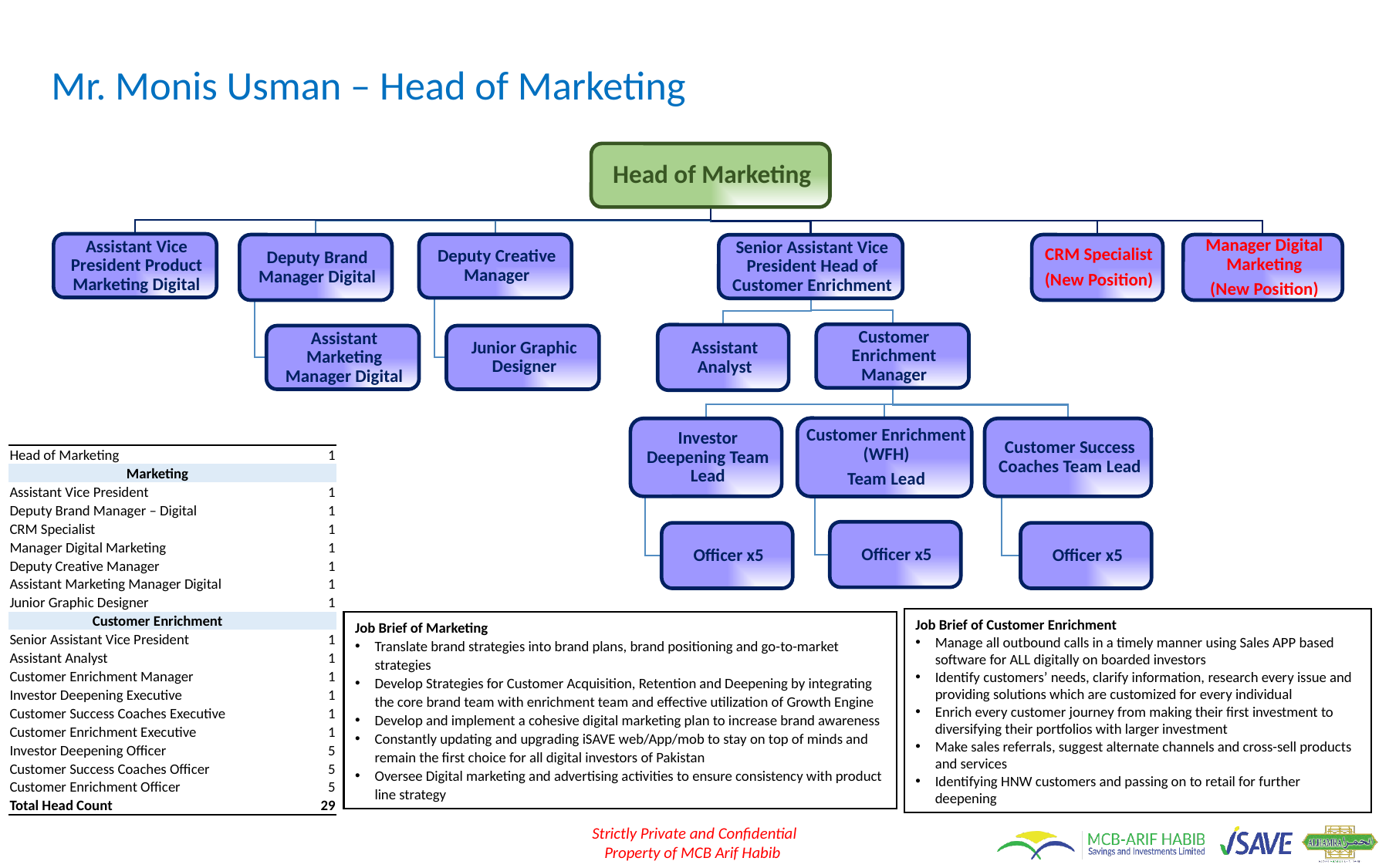

# Mr. Monis Usman – Head of Marketing
Head of Marketing
Assistant Vice President Product Marketing Digital
Deputy Brand Manager Digital
Assistant Marketing Manager Digital
Deputy Creative Manager
Junior Graphic Designer
Senior Assistant Vice President Head of Customer Enrichment
Assistant Analyst
Customer Enrichment Manager
Investor Deepening Team Lead
Officer x5
Customer Enrichment (WFH)
Team Lead
Officer x5
Customer Success Coaches Team Lead
Officer x5
CRM Specialist
(New Position)
Manager Digital Marketing
(New Position)
| Head of Marketing | 1 |
| --- | --- |
| Marketing |  |
| Assistant Vice President | 1 |
| Deputy Brand Manager – Digital | 1 |
| CRM Specialist | 1 |
| Manager Digital Marketing | 1 |
| Deputy Creative Manager | 1 |
| Assistant Marketing Manager Digital | 1 |
| Junior Graphic Designer | 1 |
| Customer Enrichment |  |
| Senior Assistant Vice President | 1 |
| Assistant Analyst | 1 |
| Customer Enrichment Manager | 1 |
| Investor Deepening Executive | 1 |
| Customer Success Coaches Executive | 1 |
| Customer Enrichment Executive | 1 |
| Investor Deepening Officer | 5 |
| Customer Success Coaches Officer | 5 |
| Customer Enrichment Officer | 5 |
| Total Head Count | 29 |
Job Brief of Customer Enrichment
Manage all outbound calls in a timely manner using Sales APP based software for ALL digitally on boarded investors
Identify customers’ needs, clarify information, research every issue and providing solutions which are customized for every individual
Enrich every customer journey from making their first investment to diversifying their portfolios with larger investment
Make sales referrals, suggest alternate channels and cross-sell products and services
Identifying HNW customers and passing on to retail for further deepening
Job Brief of Marketing
Translate brand strategies into brand plans, brand positioning and go-to-market strategies
Develop Strategies for Customer Acquisition, Retention and Deepening by integrating the core brand team with enrichment team and effective utilization of Growth Engine
Develop and implement a cohesive digital marketing plan to increase brand awareness
Constantly updating and upgrading iSAVE web/App/mob to stay on top of minds and remain the first choice for all digital investors of Pakistan
Oversee Digital marketing and advertising activities to ensure consistency with product line strategy